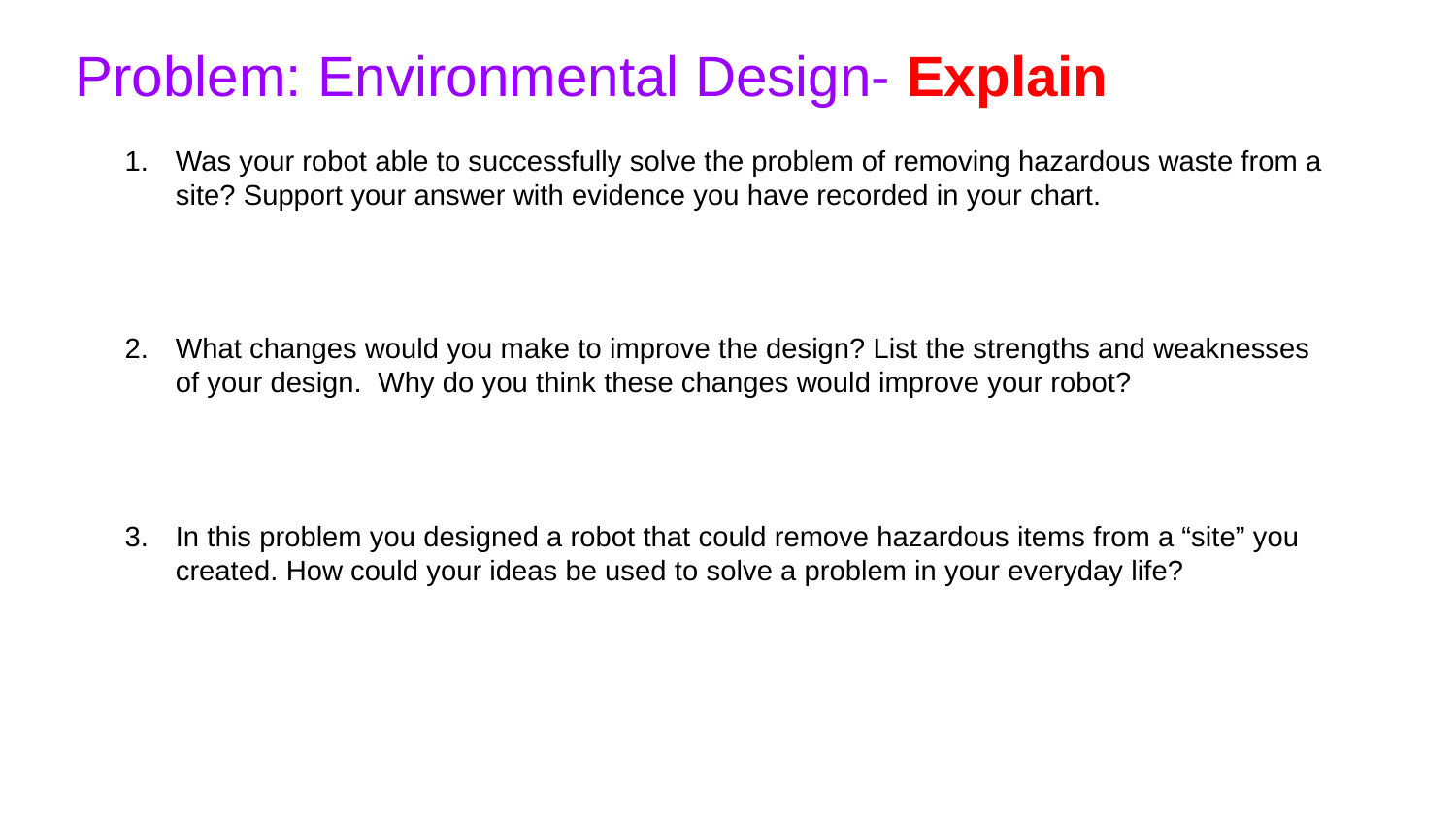

Problem: Environmental Design- Explain
Was your robot able to successfully solve the problem of removing hazardous waste from a site? Support your answer with evidence you have recorded in your chart.

What changes would you make to improve the design? List the strengths and weaknesses of your design.  Why do you think these changes would improve your robot?

In this problem you designed a robot that could remove hazardous items from a “site” you created. How could your ideas be used to solve a problem in your everyday life?